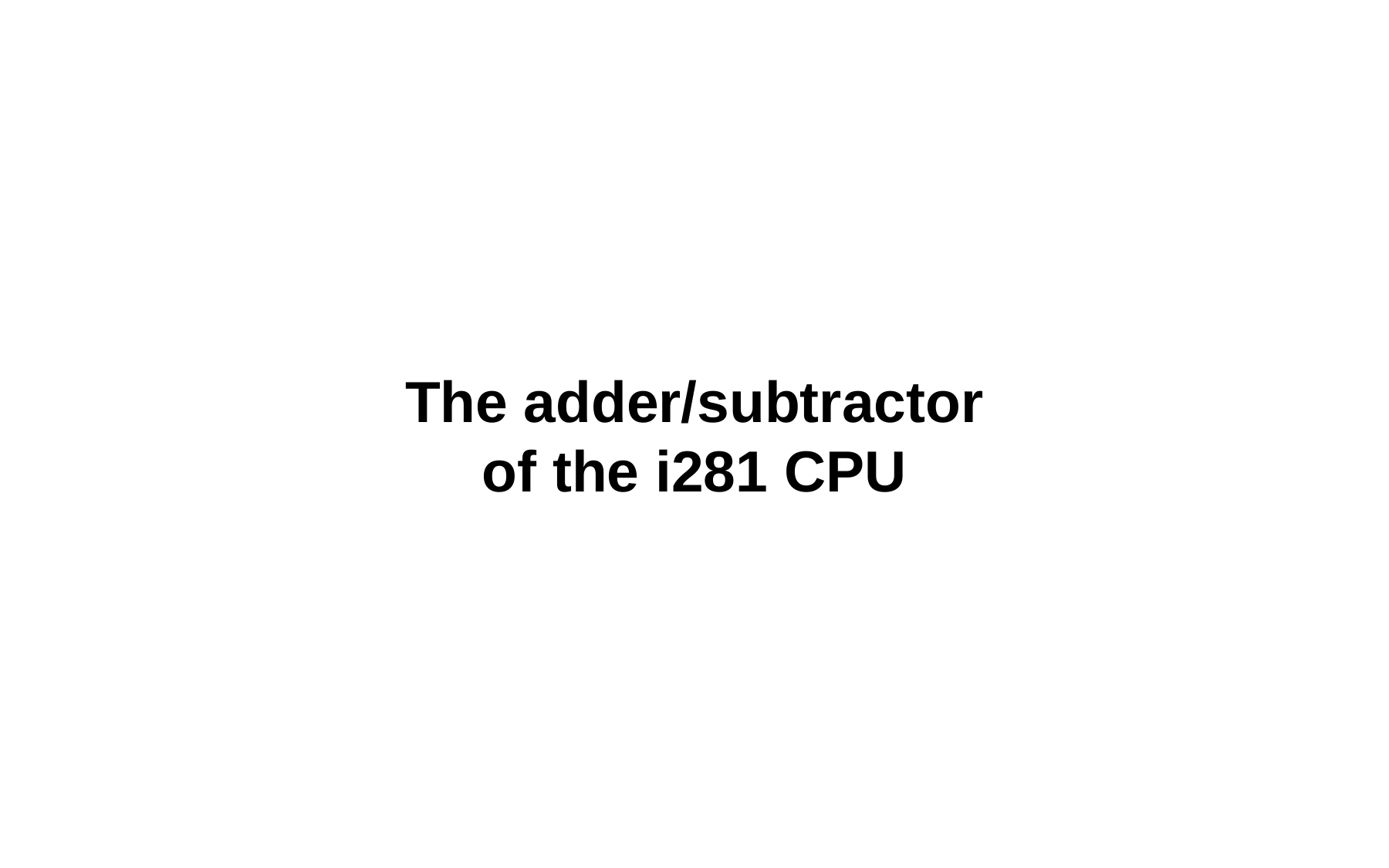

# The adder/subtractor of the i281 CPU